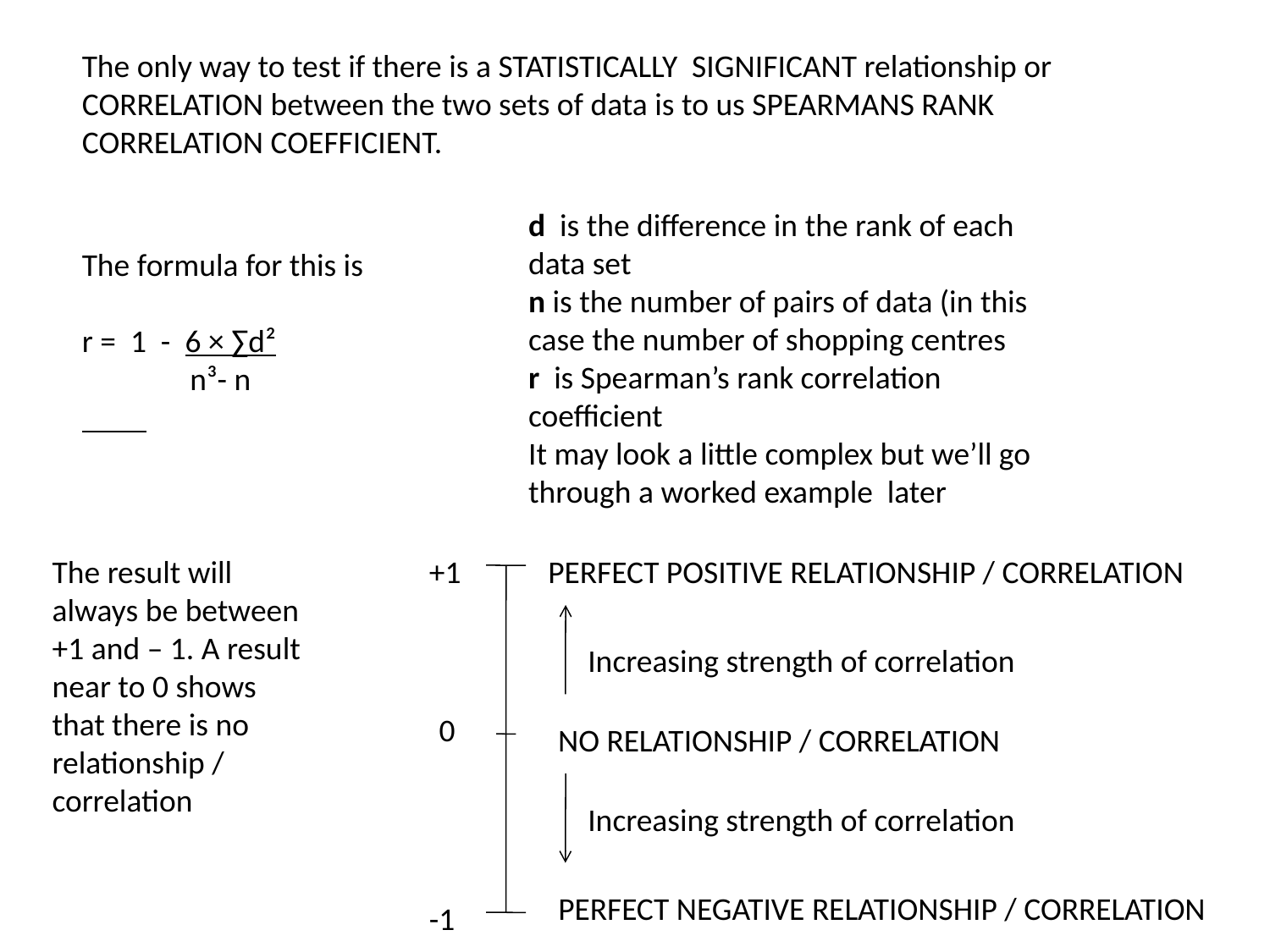

The only way to test if there is a STATISTICALLY  SIGNIFICANT relationship or CORRELATION between the two sets of data is to us SPEARMANS RANK CORRELATION COEFFICIENT.
d  is the difference in the rank of each data set
n is the number of pairs of data (in this case the number of shopping centres
r  is Spearman’s rank correlation coefficient
It may look a little complex but we’ll go through a worked example  later
The formula for this is

r =  1  -  6 × ∑d²
               n³- n

The result will always be between +1 and – 1. A result near to 0 shows that there is no relationship / correlation
+1
PERFECT POSITIVE RELATIONSHIP / CORRELATION
Increasing strength of correlation
0
NO RELATIONSHIP / CORRELATION
Increasing strength of correlation
PERFECT NEGATIVE RELATIONSHIP / CORRELATION
-1